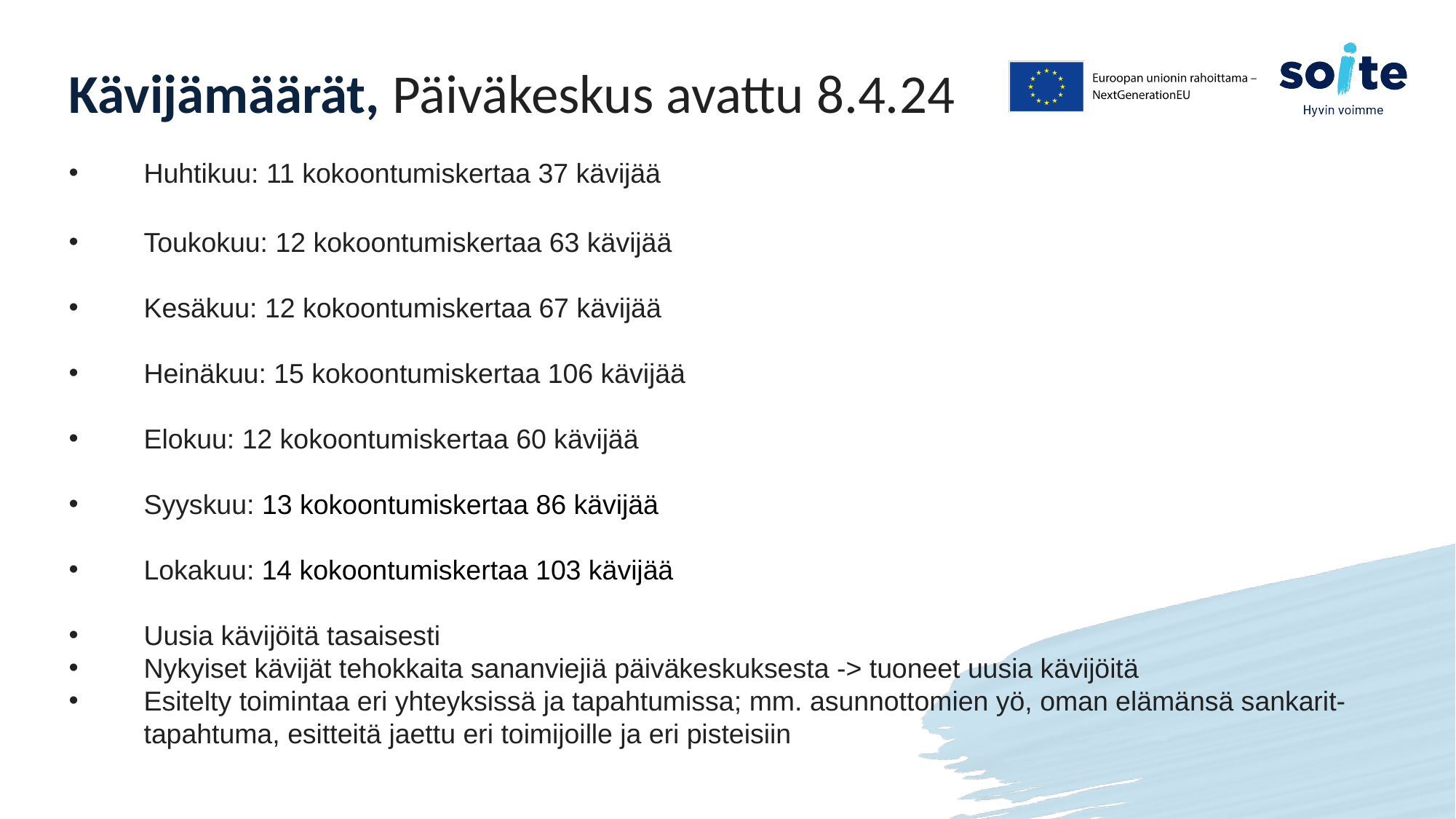

# Kävijämäärät, Päiväkeskus avattu 8.4.24
Huhtikuu: 11 kokoontumiskertaa 37 kävijää

Toukokuu: 12 kokoontumiskertaa 63 kävijää

Kesäkuu: 12 kokoontumiskertaa 67 kävijää

Heinäkuu: 15 kokoontumiskertaa 106 kävijää

Elokuu: 12 kokoontumiskertaa 60 kävijää

Syyskuu: 13 kokoontumiskertaa 86 kävijää

Lokakuu: 14 kokoontumiskertaa 103 kävijää

Uusia kävijöitä tasaisesti
Nykyiset kävijät tehokkaita sananviejiä päiväkeskuksesta -> tuoneet uusia kävijöitä
Esitelty toimintaa eri yhteyksissä ja tapahtumissa; mm. asunnottomien yö, oman elämänsä sankarit- tapahtuma, esitteitä jaettu eri toimijoille ja eri pisteisiin